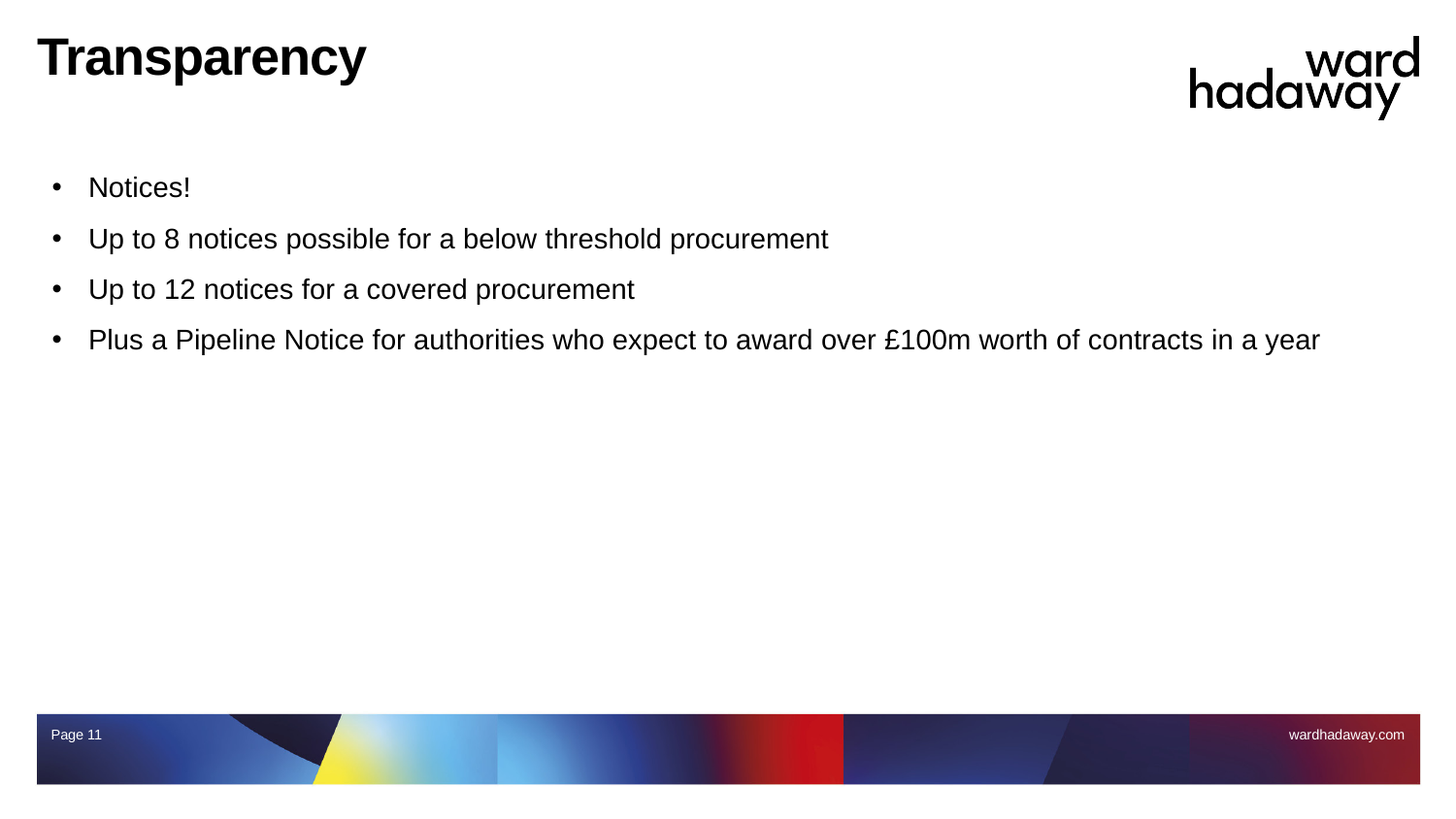

# Transparency
Notices!
Up to 8 notices possible for a below threshold procurement
Up to 12 notices for a covered procurement
Plus a Pipeline Notice for authorities who expect to award over £100m worth of contracts in a year

Page 11